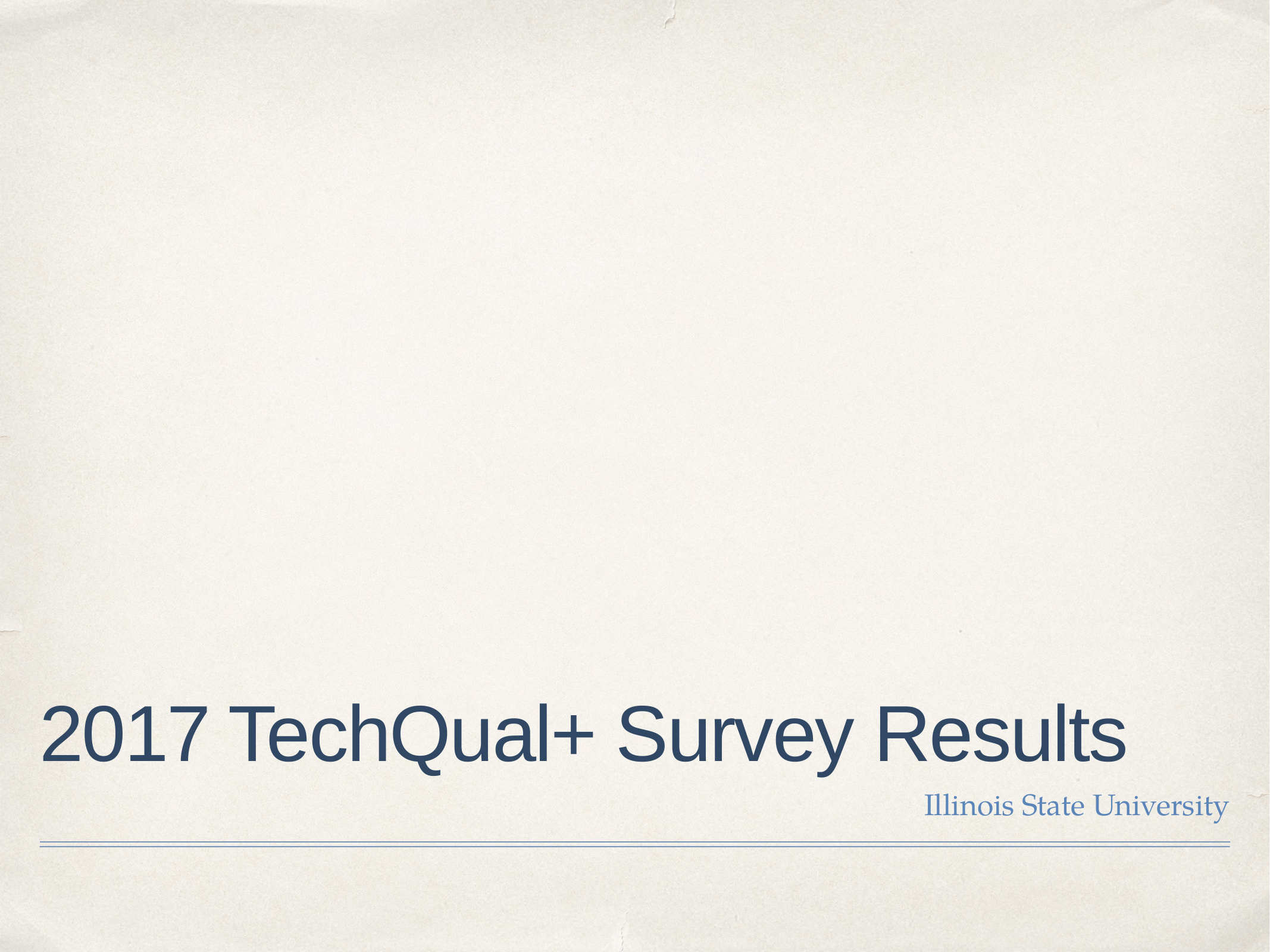

# 2017 TechQual+ Survey Results
Illinois State University